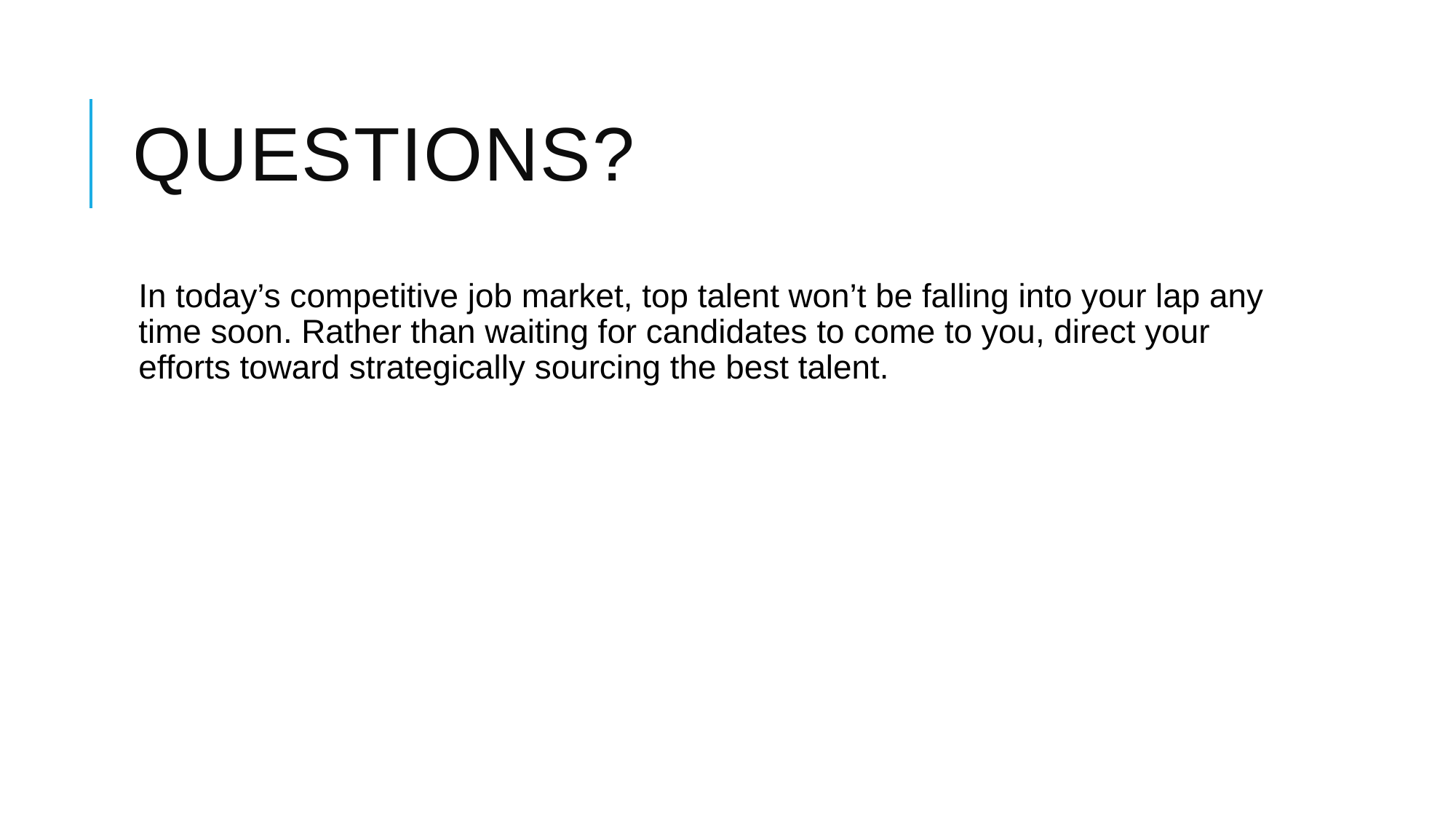

# Questions?
In today’s competitive job market, top talent won’t be falling into your lap any time soon. Rather than waiting for candidates to come to you, direct your efforts toward strategically sourcing the best talent.